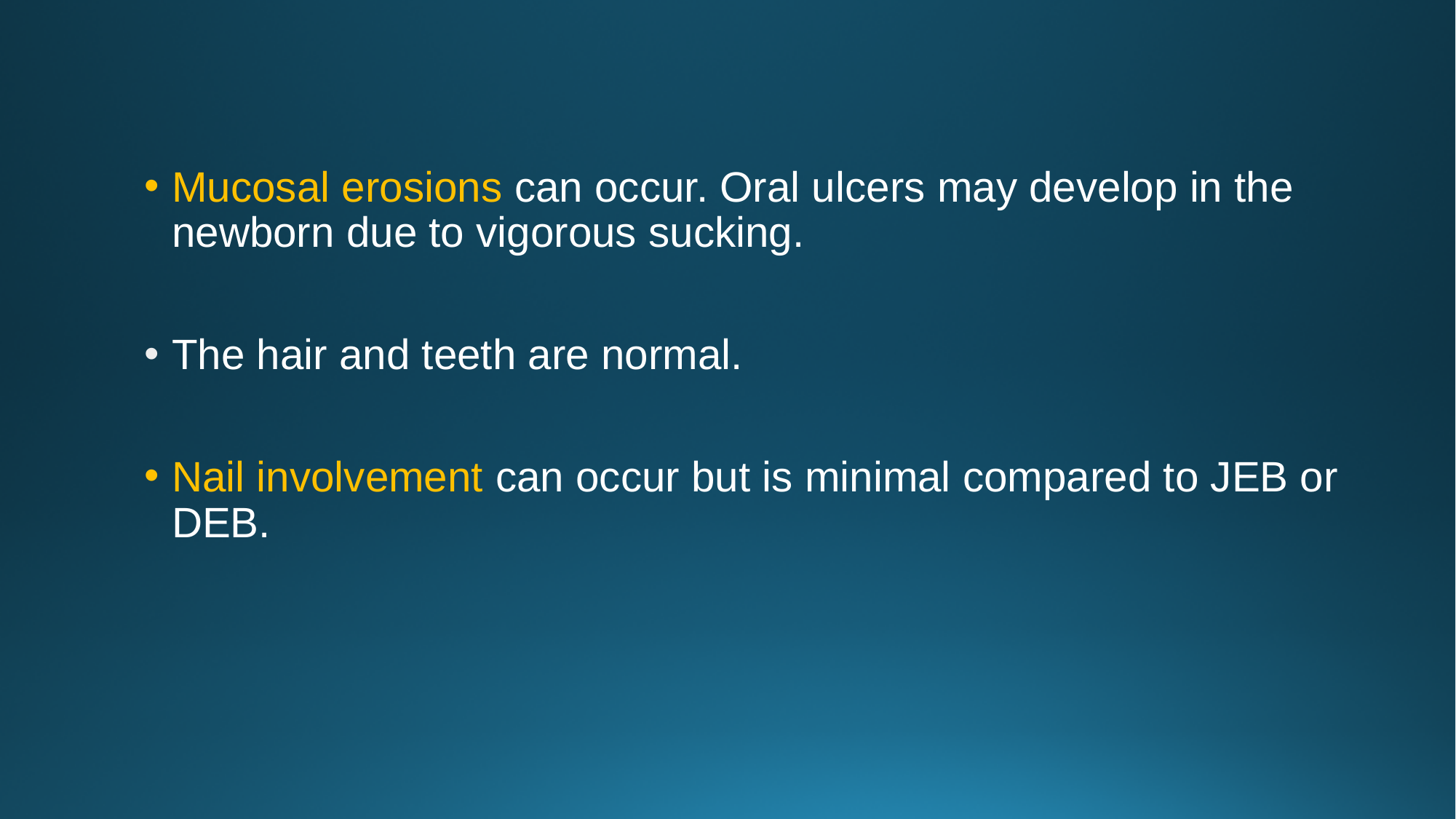

Mucosal erosions can occur. Oral ulcers may develop in the newborn due to vigorous sucking.

The hair and teeth are normal.

Nail involvement can occur but is minimal compared to JEB or DEB.